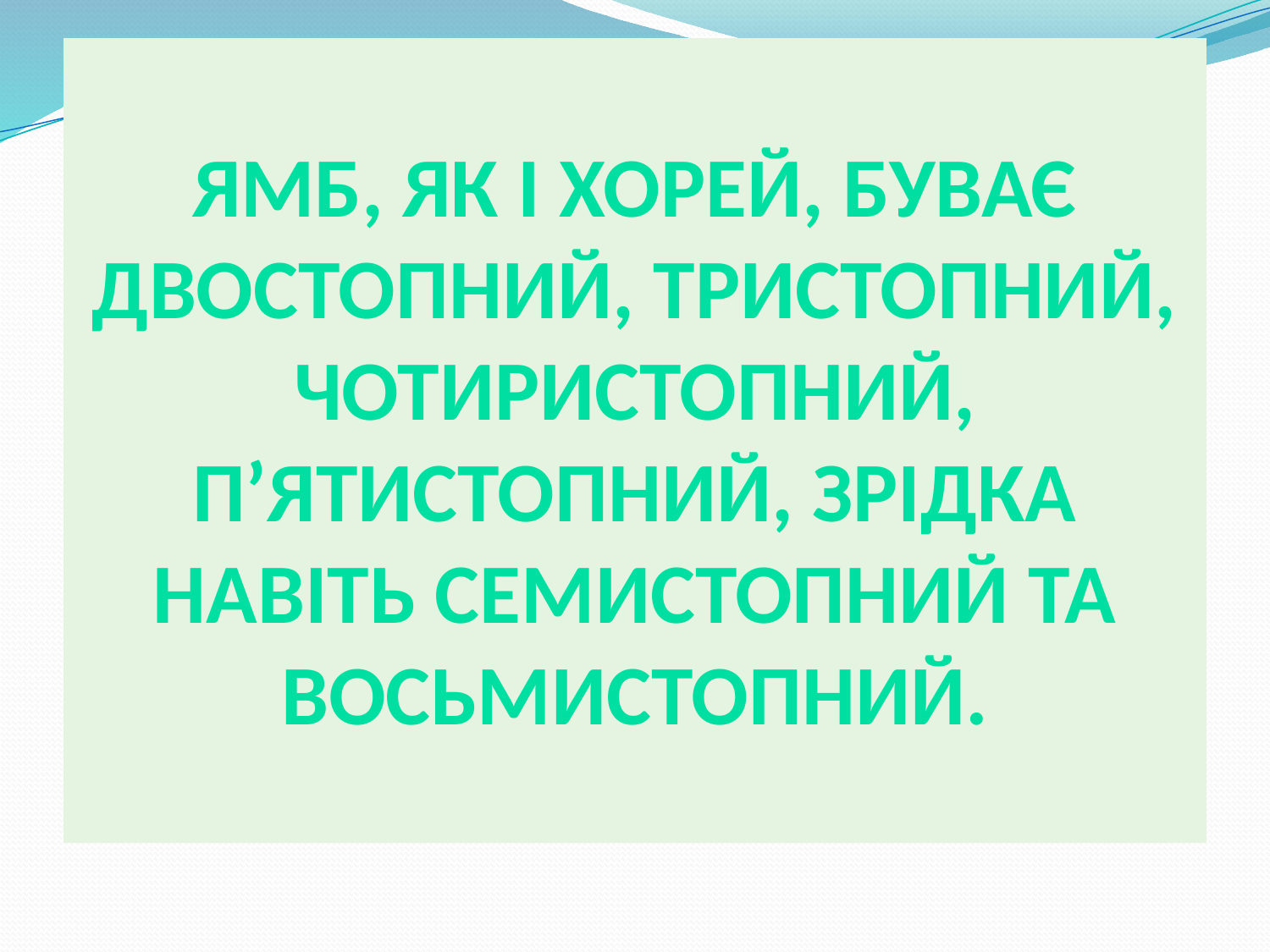

# Ямб, як і хорей, буває двостопний, тристопний, чотиристопний, п’ятистопний, зрідка навіть семистопний та восьмистопний.